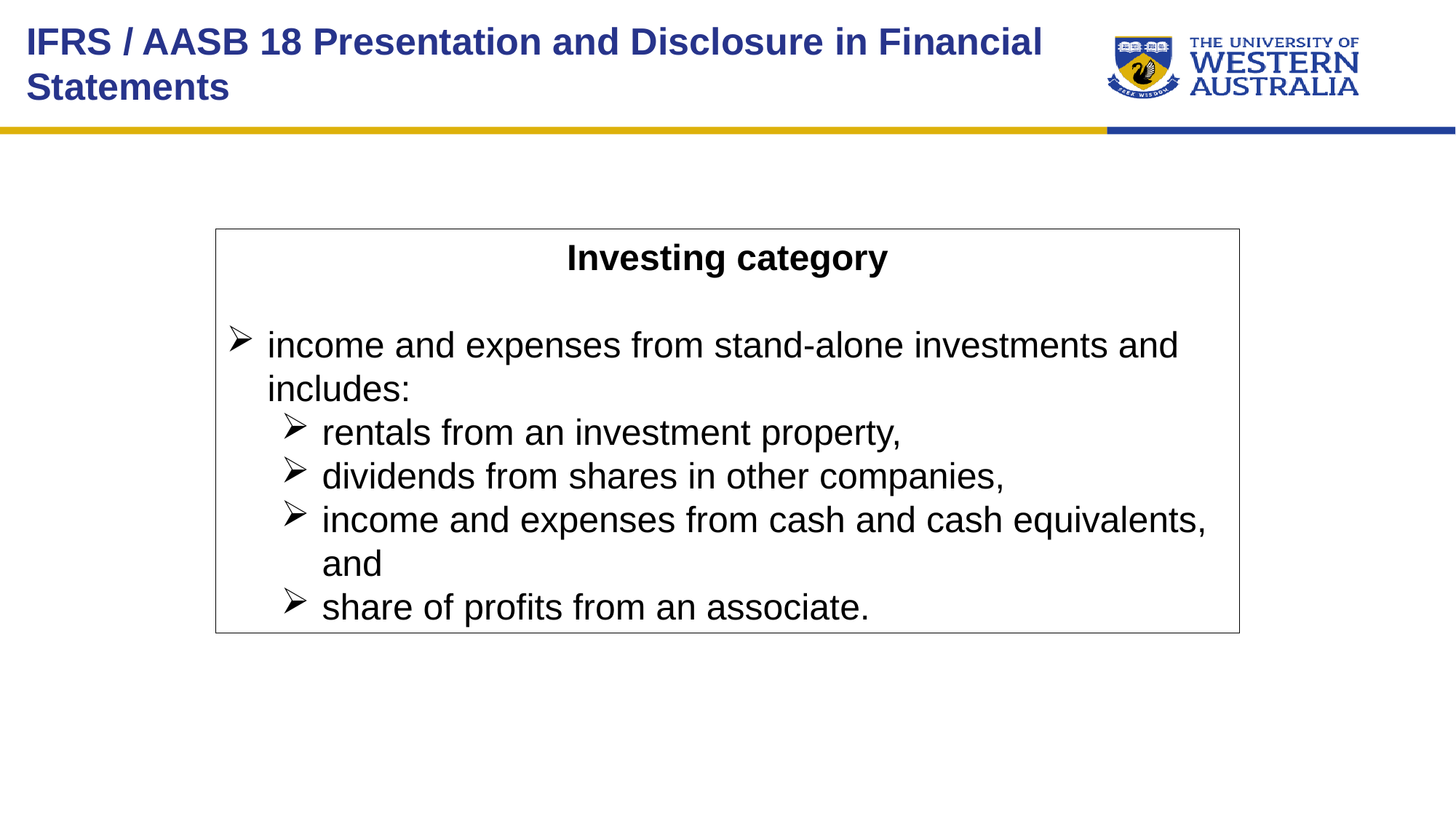

IFRS / AASB 18 Presentation and Disclosure in Financial Statements
Investing category

income and expenses from stand-alone investments and includes:
rentals from an investment property,
dividends from shares in other companies,
income and expenses from cash and cash equivalents, and
share of profits from an associate.